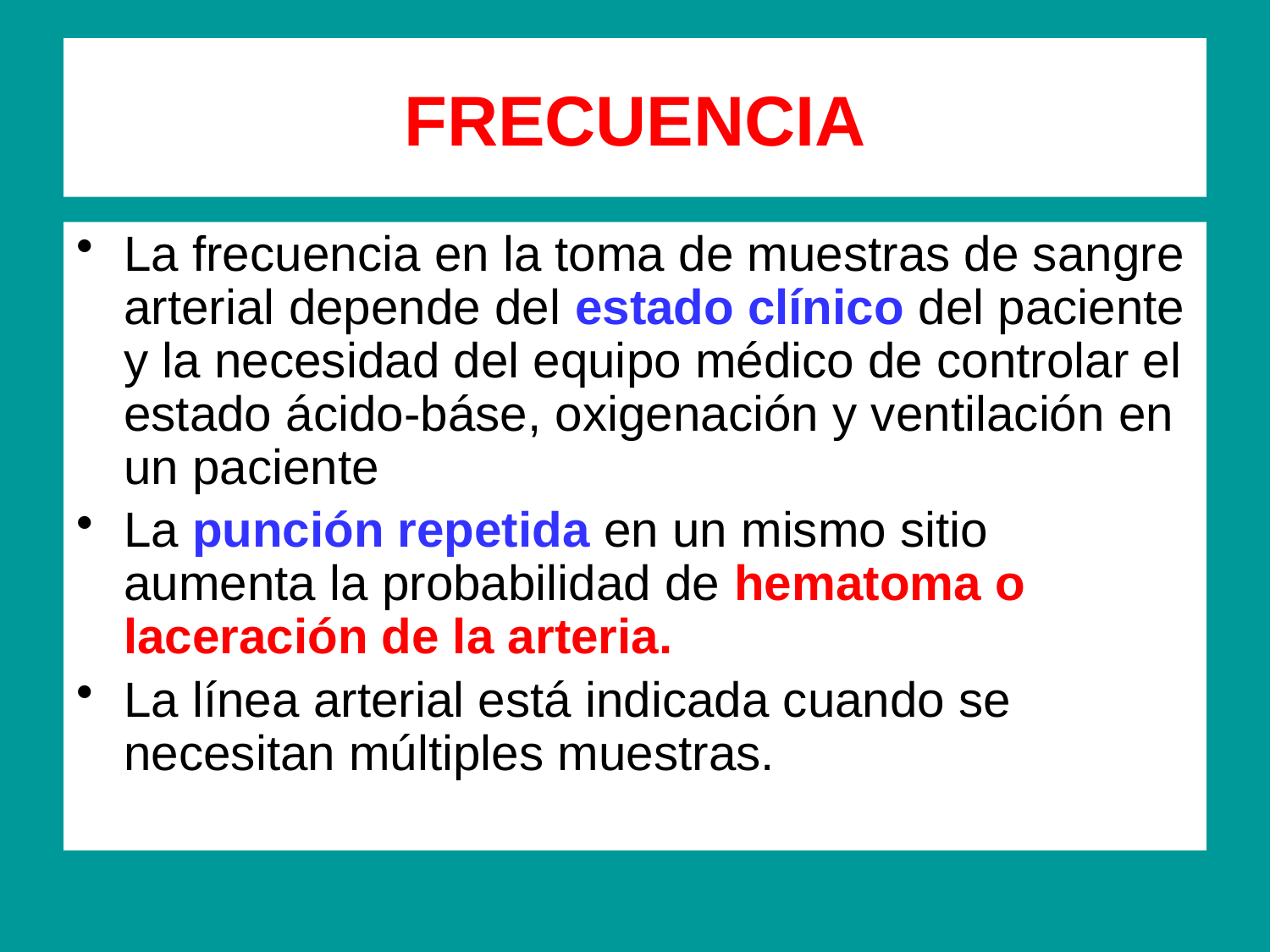

# FRECUENCIA
La frecuencia en la toma de muestras de sangre arterial depende del estado clínico del paciente y la necesidad del equipo médico de controlar el estado ácido-báse, oxigenación y ventilación en un paciente
La punción repetida en un mismo sitio aumenta la probabilidad de hematoma o laceración de la arteria.
La línea arterial está indicada cuando se necesitan múltiples muestras.